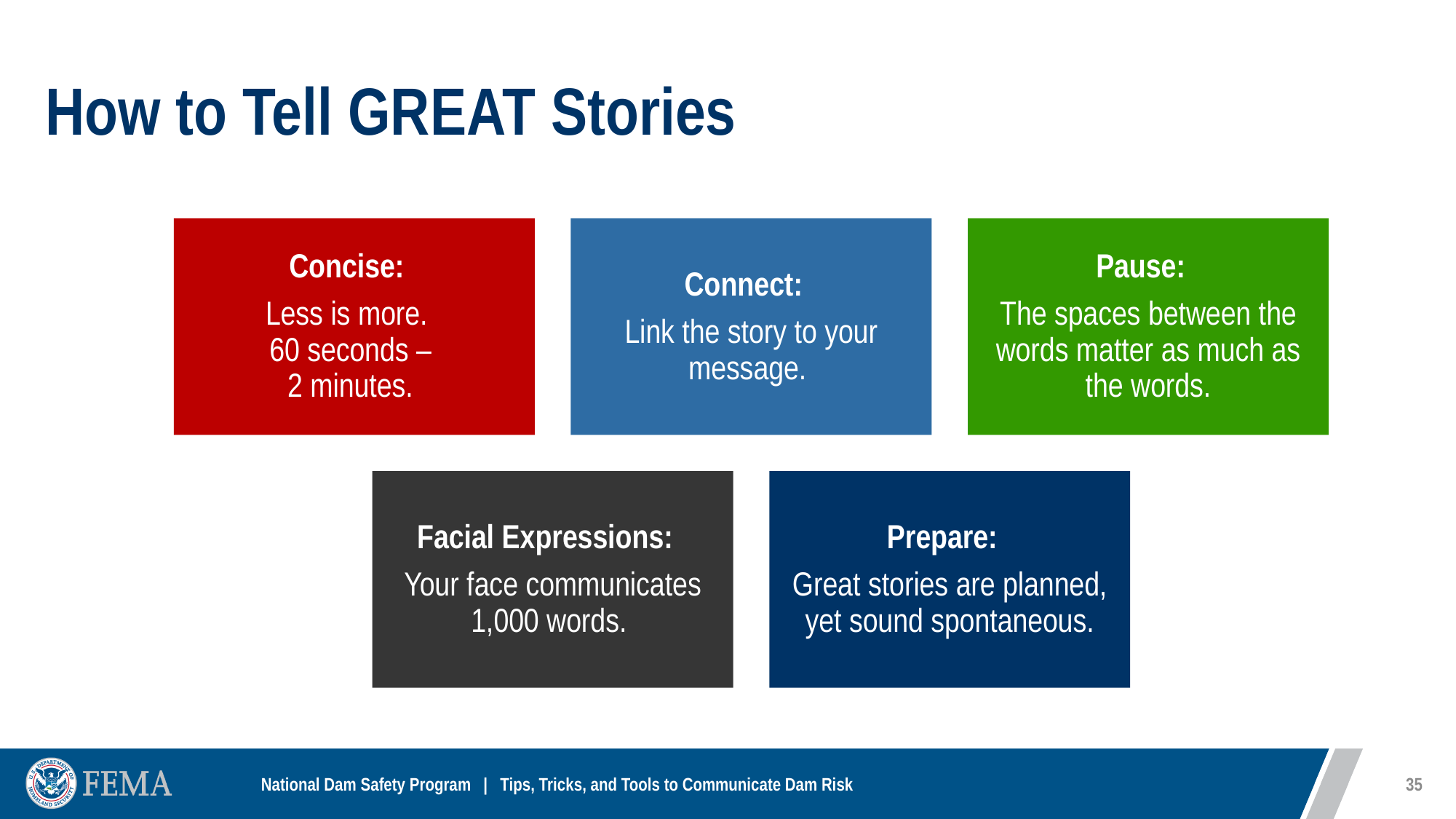

# How to Tell GREAT Stories
Concise:
Less is more.
60 seconds –
2 minutes.
Connect:
Link the story to your message.
Pause:
The spaces between the words matter as much as the words.
Facial Expressions:
Your face communicates 1,000 words.
Prepare:
Great stories are planned, yet sound spontaneous.
35
National Dam Safety Program   |   Tips, Tricks, and Tools to Communicate Dam Risk